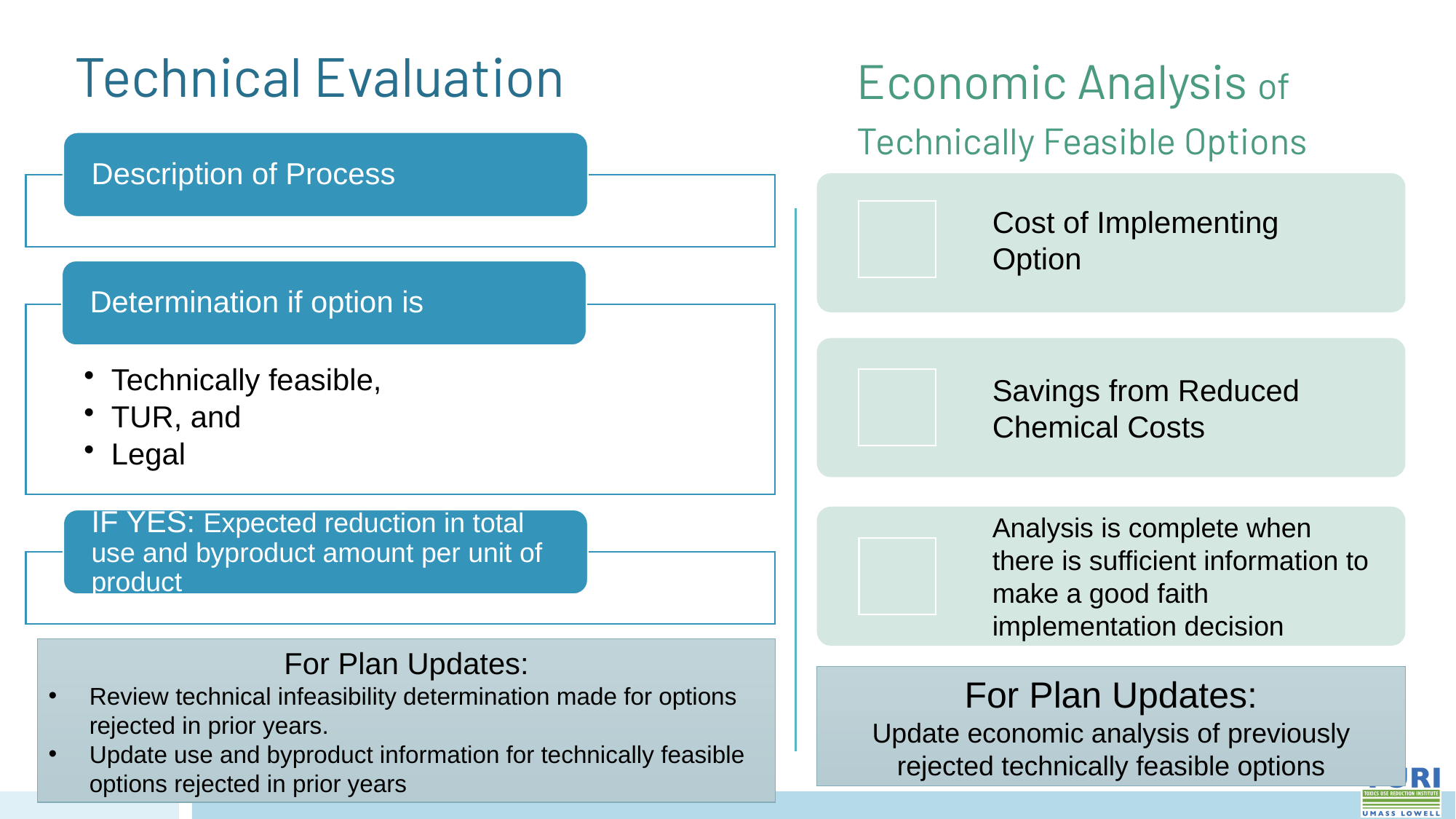

Economic Analysis of Technically Feasible Options
# Technical Evaluation
Description of Process
Technically feasible,
TUR, and
Legal
Determination if option is
IF YES: Expected reduction in total use and byproduct amount per unit of product
Cost of Implementing Option
Savings from Reduced Chemical Costs
Analysis is complete when there is sufficient information to make a good faith implementation decision
For Plan Updates:
Review technical infeasibility determination made for options rejected in prior years.
Update use and byproduct information for technically feasible options rejected in prior years
For Plan Updates:
Update economic analysis of previously rejected technically feasible options